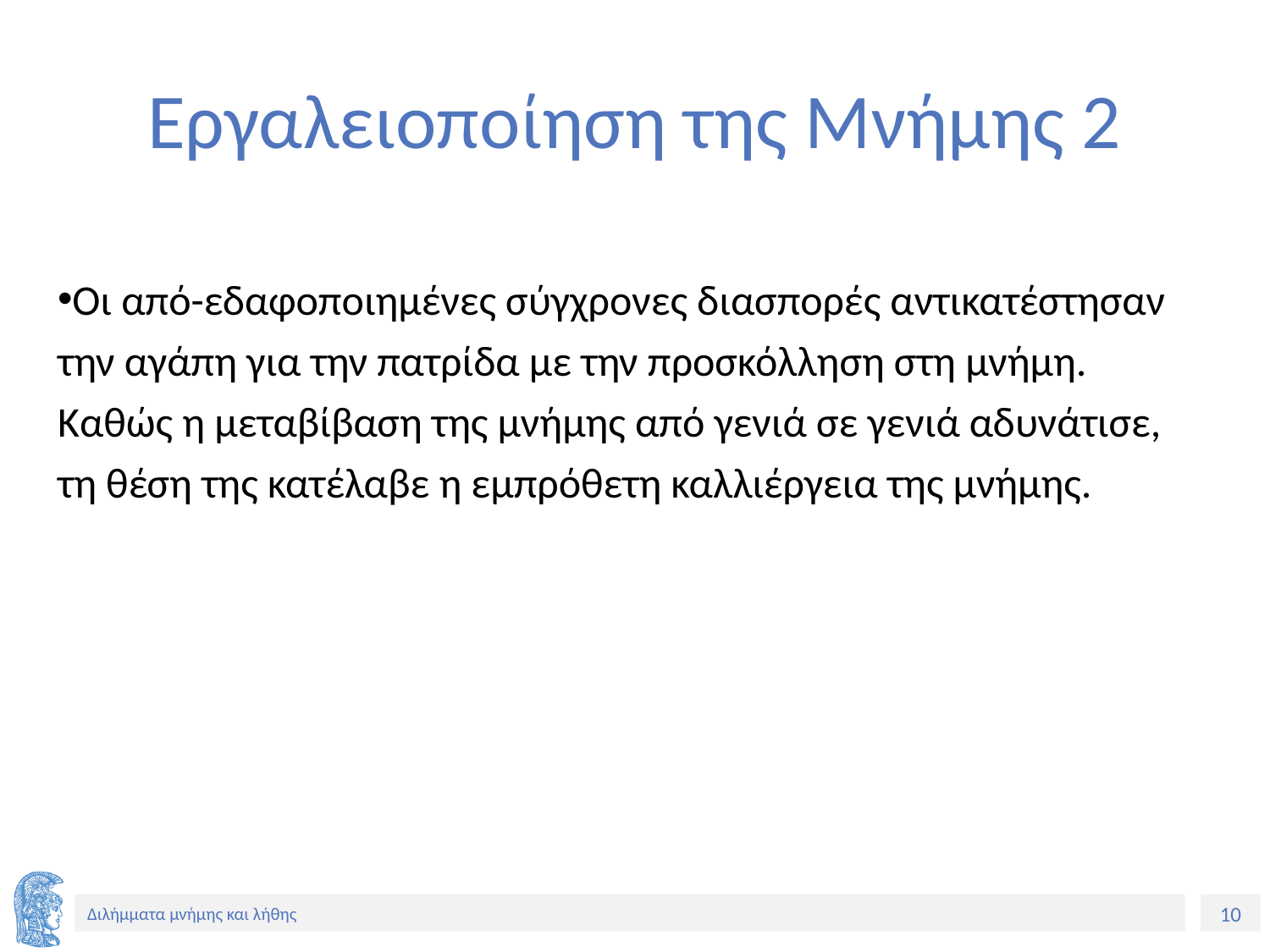

# Εργαλειοποίηση της Μνήμης 2
Οι από-εδαφοποιημένες σύγχρονες διασπορές αντικατέστησαν την αγάπη για την πατρίδα με την προσκόλληση στη μνήμη. Καθώς η μεταβίβαση της μνήμης από γενιά σε γενιά αδυνάτισε, τη θέση της κατέλαβε η εμπρόθετη καλλιέργεια της μνήμης.